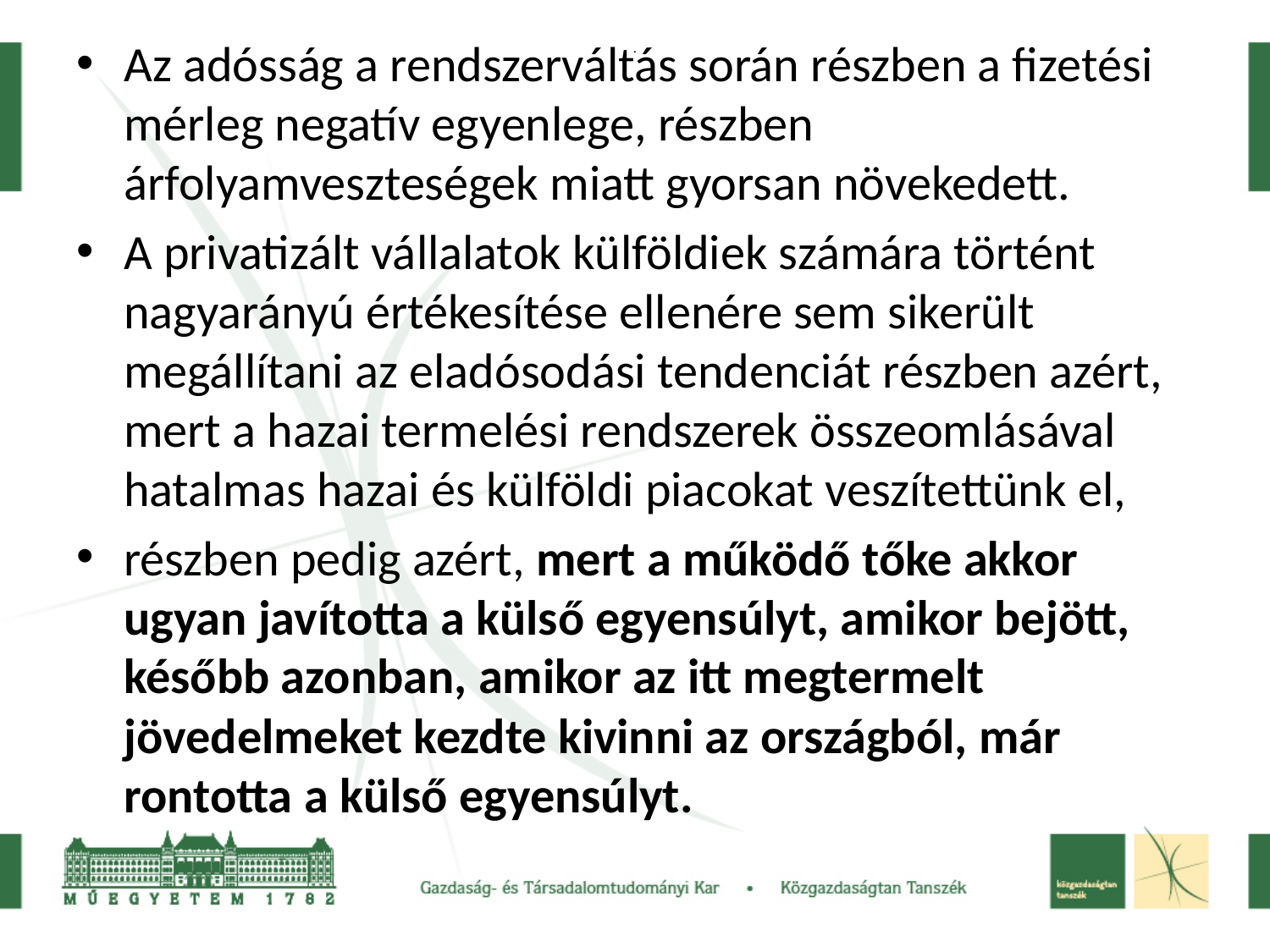

Az adósság a rendszerváltás során részben a fizetési mérleg negatív egyenlege, részben árfolyamveszteségek miatt gyorsan növekedett.
A privatizált vállalatok külföldiek számára történt nagyarányú értékesítése ellenére sem sikerült megállítani az eladósodási tendenciát részben azért, mert a hazai termelési rendszerek összeomlásával hatalmas hazai és külföldi piacokat veszítettünk el,
részben pedig azért, mert a működő tőke akkor ugyan javította a külső egyensúlyt, amikor bejött, később azonban, amikor az itt megtermelt jövedelmeket kezdte kivinni az országból, már rontotta a külső egyensúlyt.

# .